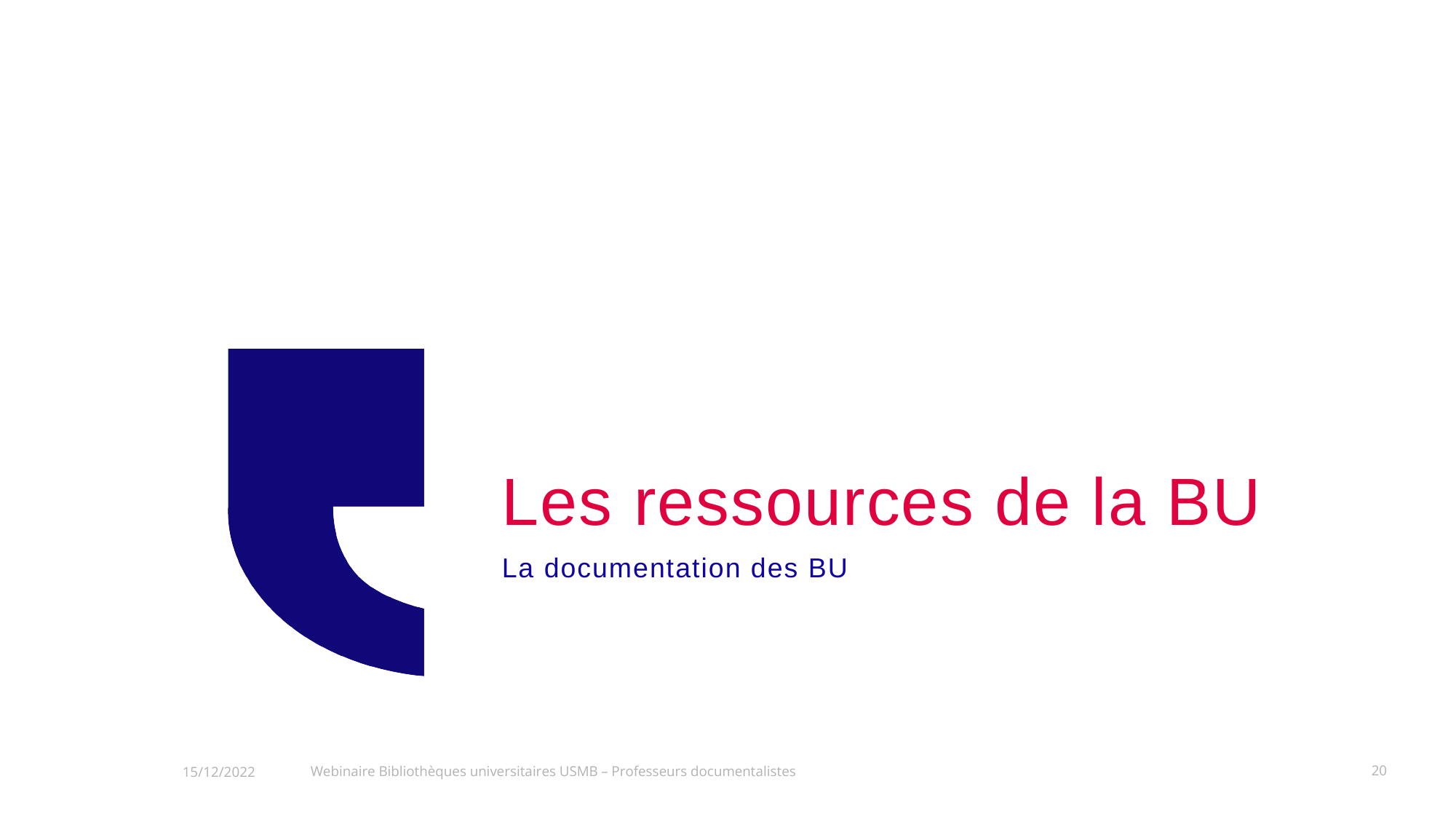

# Les ressources de la BU
La documentation des BU
Webinaire Bibliothèques universitaires USMB – Professeurs documentalistes
20
15/12/2022